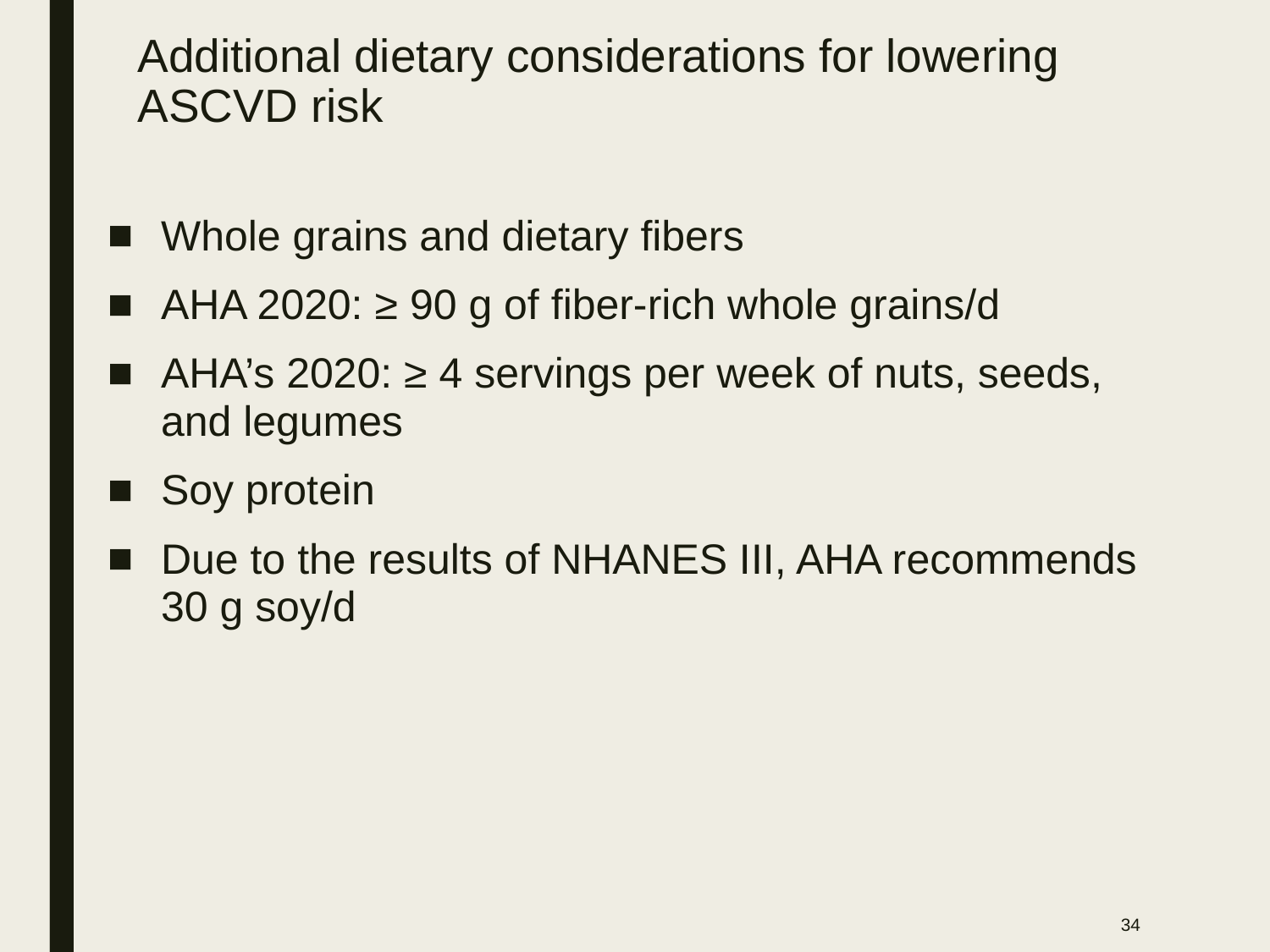

# Additional dietary considerations for lowering ASCVD risk
Whole grains and dietary fibers
AHA 2020: ≥ 90 g of fiber-rich whole grains/d
AHA’s 2020: ≥ 4 servings per week of nuts, seeds, and legumes
Soy protein
Due to the results of NHANES III, AHA recommends 30 g soy/d

34